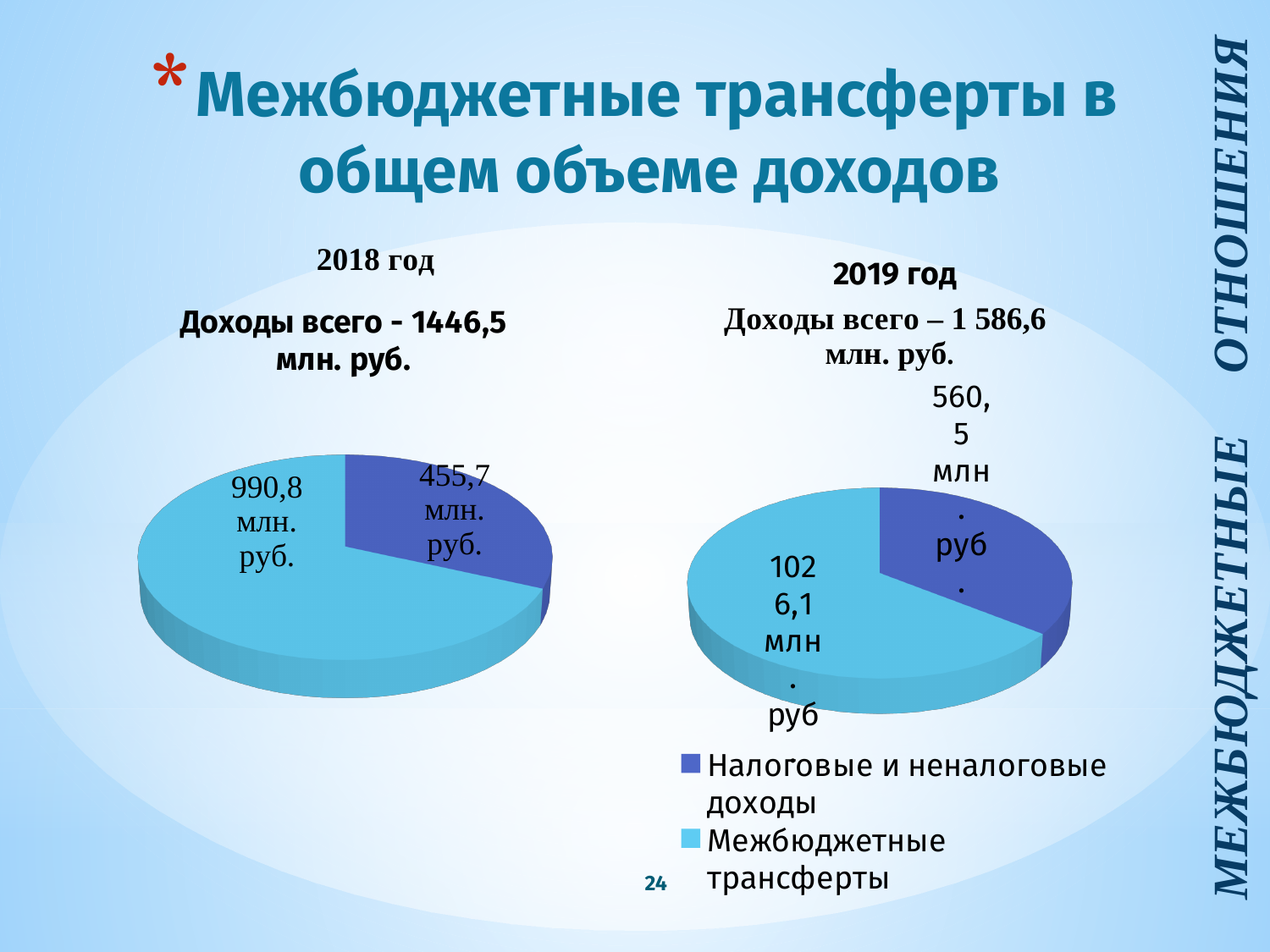

# Межбюджетные трансферты в общем объеме доходов

[unsupported chart]

[unsupported chart]

Межбюджетные     отношения
24